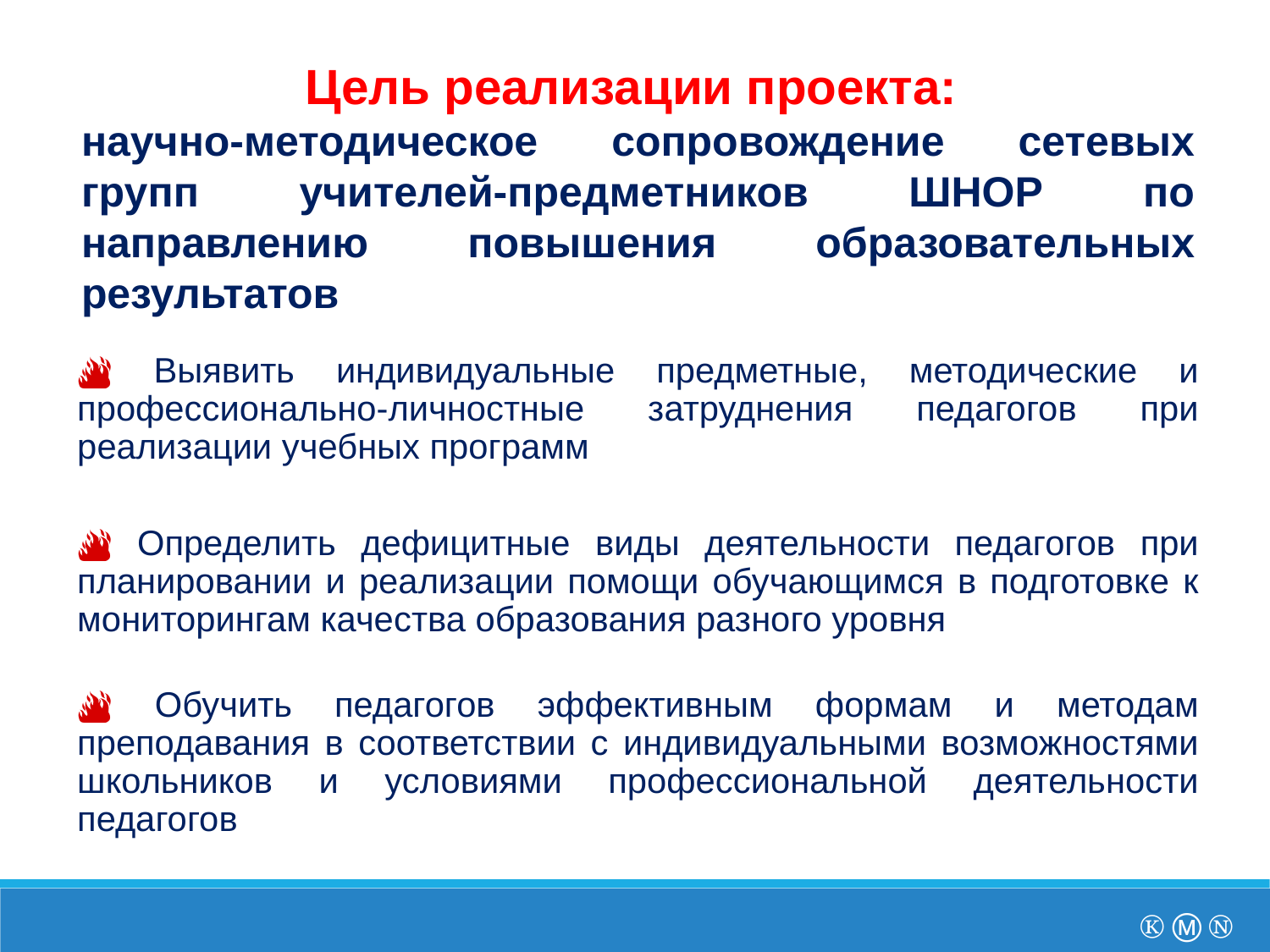

Цель реализации проекта:
научно-методическое сопровождение сетевых групп учителей-предметников ШНОР по направлению повышения образовательных результатов
🔥 Выявить индивидуальные предметные, методические и профессионально-личностные затруднения педагогов при реализации учебных программ
🔥 Определить дефицитные виды деятельности педагогов при планировании и реализации помощи обучающимся в подготовке к мониторингам качества образования разного уровня
🔥 Обучить педагогов эффективным формам и методам преподавания в соответствии с индивидуальными возможностями школьников и условиями профессиональной деятельности педагогов
Ⓚ
Ⓜ
Ⓝ